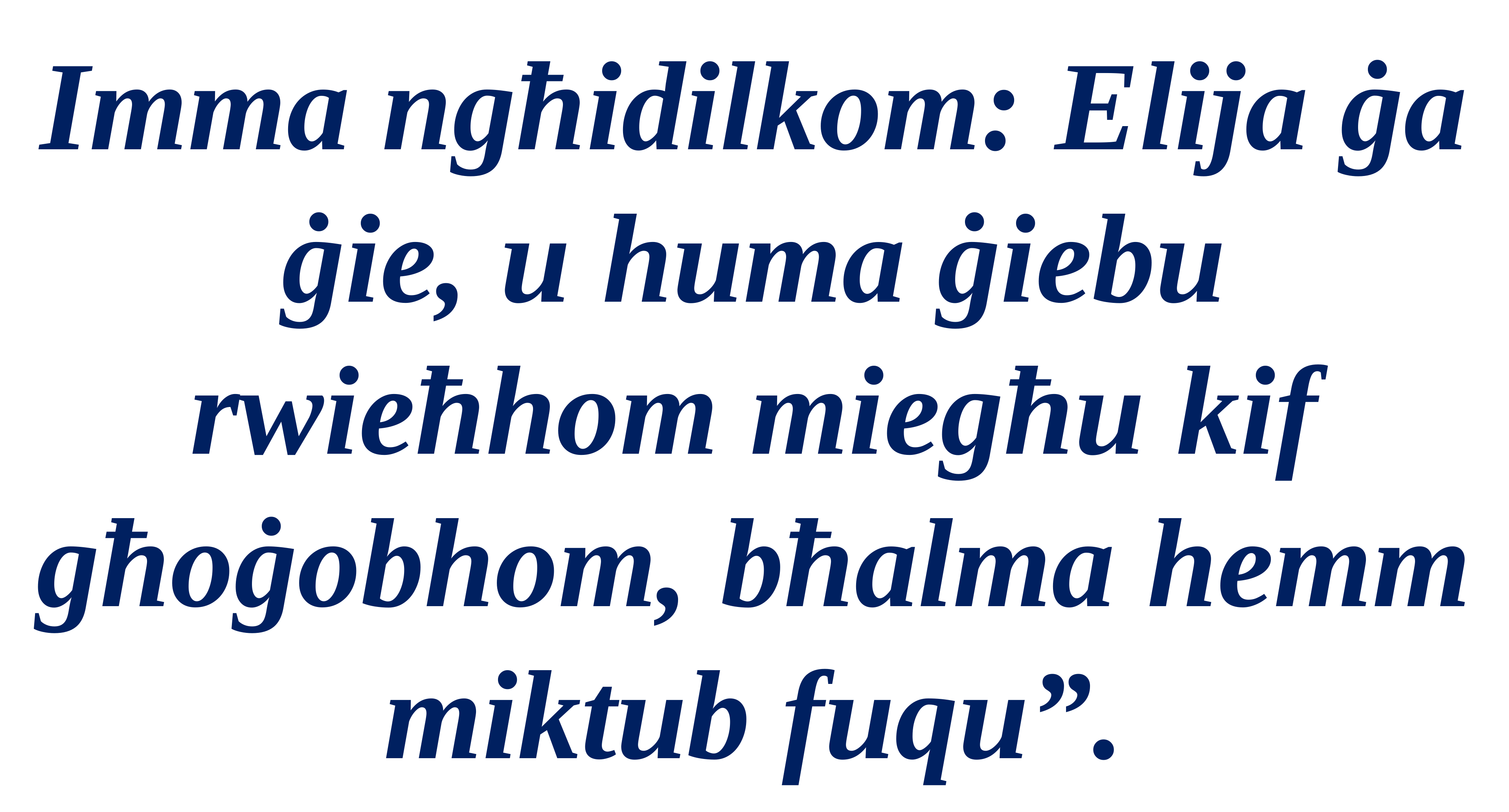

Imma ngħidilkom: Elija ġa ġie, u huma ġiebu rwieħhom miegħu kif għoġobhom, bħalma hemm miktub fuqu”.